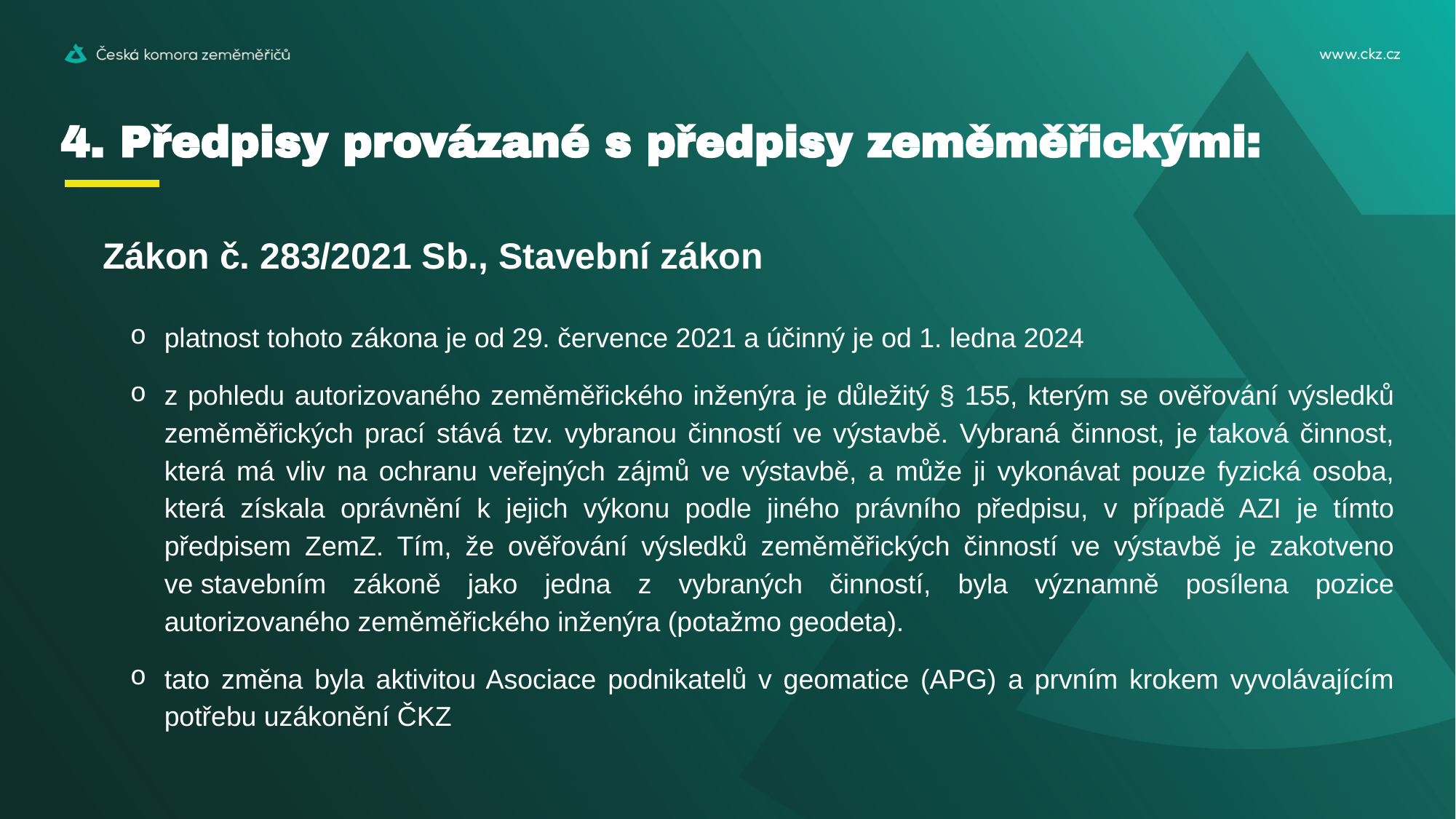

# 4. Předpisy provázané s předpisy zeměměřickými:
Zákon č. 283/2021 Sb., Stavební zákon
platnost tohoto zákona je od 29. července 2021 a účinný je od 1. ledna 2024
z pohledu autorizovaného zeměměřického inženýra je důležitý § 155, kterým se ověřování výsledků zeměměřických prací stává tzv. vybranou činností ve výstavbě. Vybraná činnost, je taková činnost, která má vliv na ochranu veřejných zájmů ve výstavbě, a může ji vykonávat pouze fyzická osoba, která získala oprávnění k jejich výkonu podle jiného právního předpisu, v případě AZI je tímto předpisem ZemZ. Tím, že ověřování výsledků zeměměřických činností ve výstavbě je zakotveno ve stavebním zákoně jako jedna z vybraných činností, byla významně posílena pozice autorizovaného zeměměřického inženýra (potažmo geodeta).
tato změna byla aktivitou Asociace podnikatelů v geomatice (APG) a prvním krokem vyvolávajícím potřebu uzákonění ČKZ